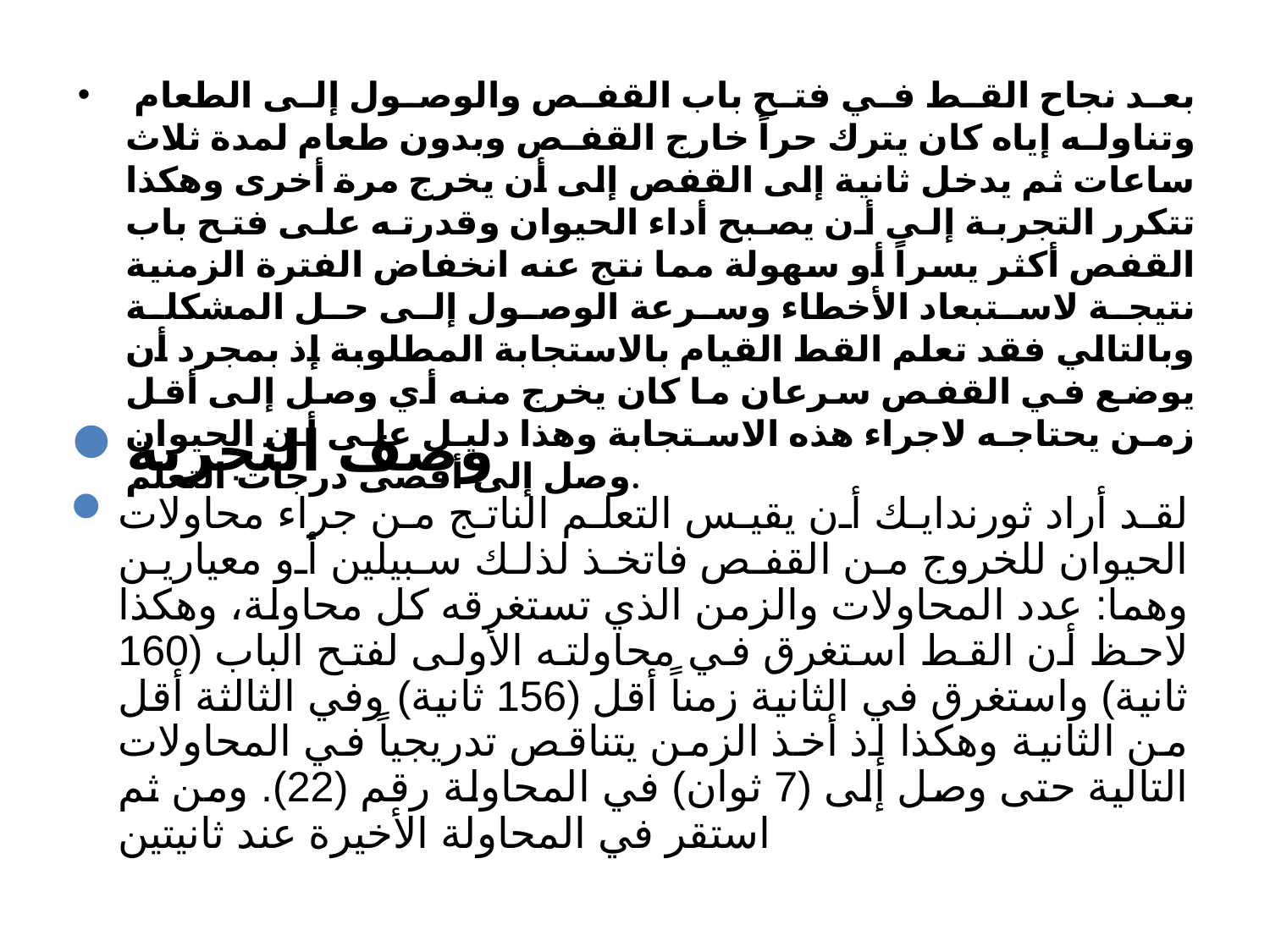

بعد نجاح القط في فتح باب القفص والوصول إلى الطعام وتناوله إياه كان يترك حراً خارج القفص وبدون طعام لمدة ثلاث ساعات ثم يدخل ثانية إلى القفص إلى أن يخرج مرة أخرى وهكذا تتكرر التجربة إلى أن يصبح أداء الحيوان وقدرته على فتح باب القفص أكثر يسراً أو سهولة مما نتج عنه انخفاض الفترة الزمنية نتيجة لاستبعاد الأخطاء وسرعة الوصول إلى حل المشكلة وبالتالي فقد تعلم القط القيام بالاستجابة المطلوبة إذ بمجرد أن يوضع في القفص سرعان ما كان يخرج منه أي وصل إلى أقل زمن يحتاجه لاجراء هذه الاستجابة وهذا دليل على أن الحيوان وصل إلى أقصى درجات التعلم.
وصف التجربة
لقد أراد ثورندايك أن يقيس التعلم الناتج من جراء محاولات الحيوان للخروج من القفص فاتخذ لذلك سبيلين أو معيارين وهما: عدد المحاولات والزمن الذي تستغرقه كل محاولة، وهكذا لاحظ أن القط استغرق في محاولته الأولى لفتح الباب (160 ثانية) واستغرق في الثانية زمناً أقل (156 ثانية) وفي الثالثة أقل من الثانية وهكذا إذ أخذ الزمن يتناقص تدريجياً في المحاولات التالية حتى وصل إلى (7 ثوان) في المحاولة رقم (22). ومن ثم استقر في المحاولة الأخيرة عند ثانيتين